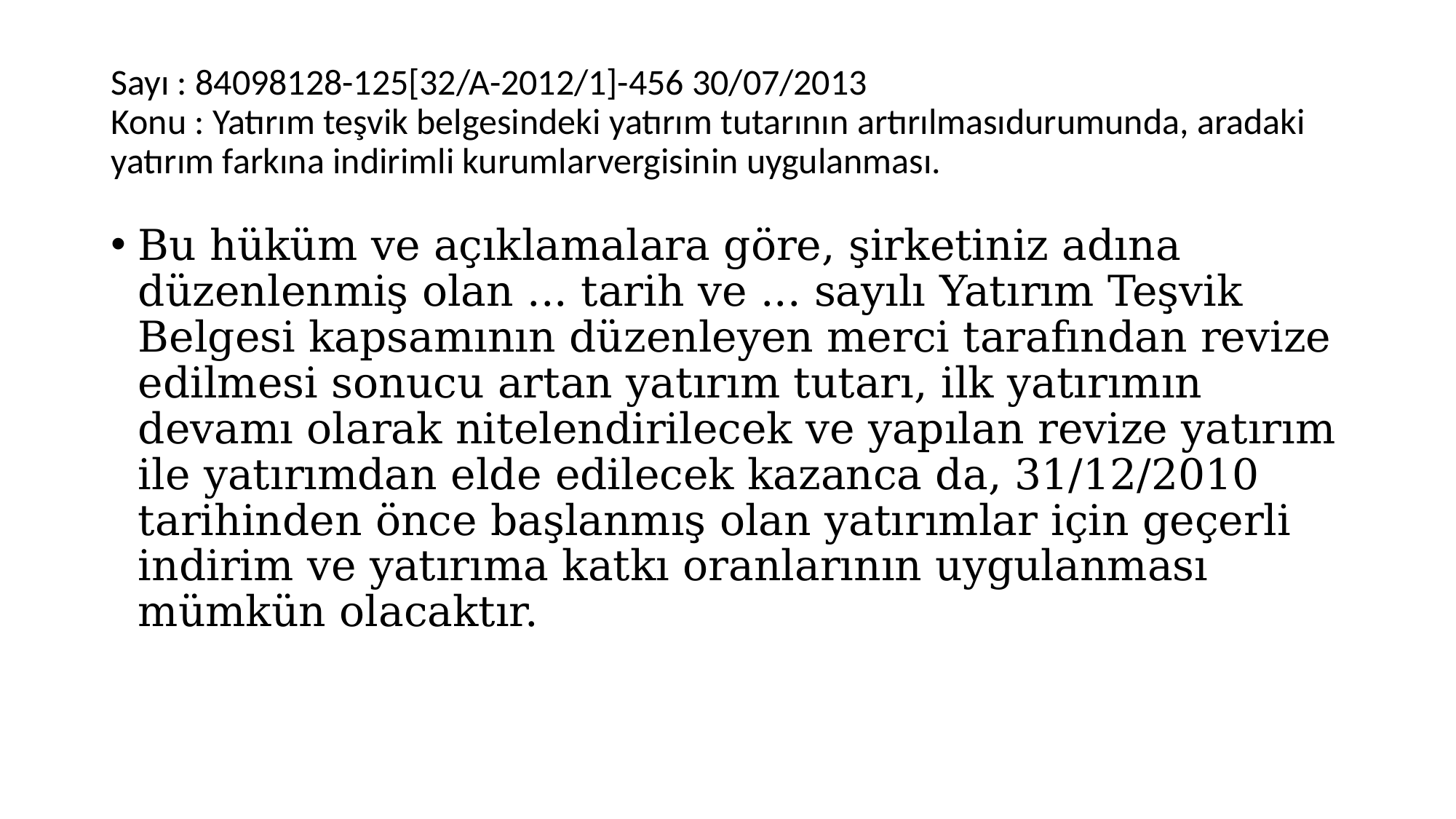

# Sayı : 84098128-125[32/A-2012/1]-456 30/07/2013 Konu : Yatırım teşvik belgesindeki yatırım tutarının artırılmasıdurumunda, aradaki yatırım farkına indirimli kurumlarvergisinin uygulanması.
Bu hüküm ve açıklamalara göre, şirketiniz adına düzenlenmiş olan ... tarih ve ... sayılı Yatırım Teşvik Belgesi kapsamının düzenleyen merci tarafından revize edilmesi sonucu artan yatırım tutarı, ilk yatırımın devamı olarak nitelendirilecek ve yapılan revize yatırım ile yatırımdan elde edilecek kazanca da, 31/12/2010 tarihinden önce başlanmış olan yatırımlar için geçerli indirim ve yatırıma katkı oranlarının uygulanması mümkün olacaktır.